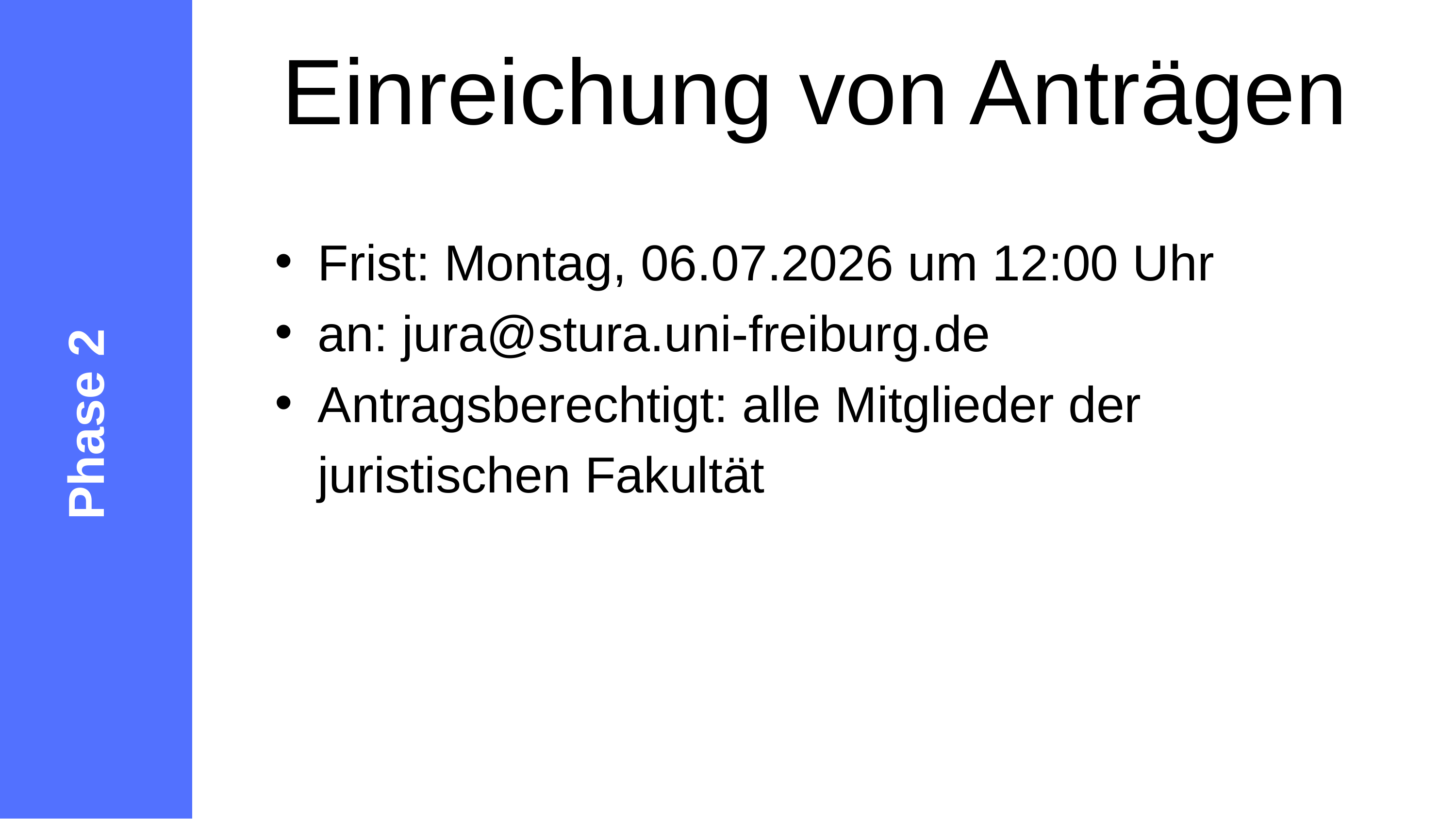

Einreichung von Anträgen
Frist: Montag, 06.07.2026 um 12:00 Uhr
an: jura@stura.uni-freiburg.de
Antragsberechtigt: alle Mitglieder der juristischen Fakultät
Phase 2